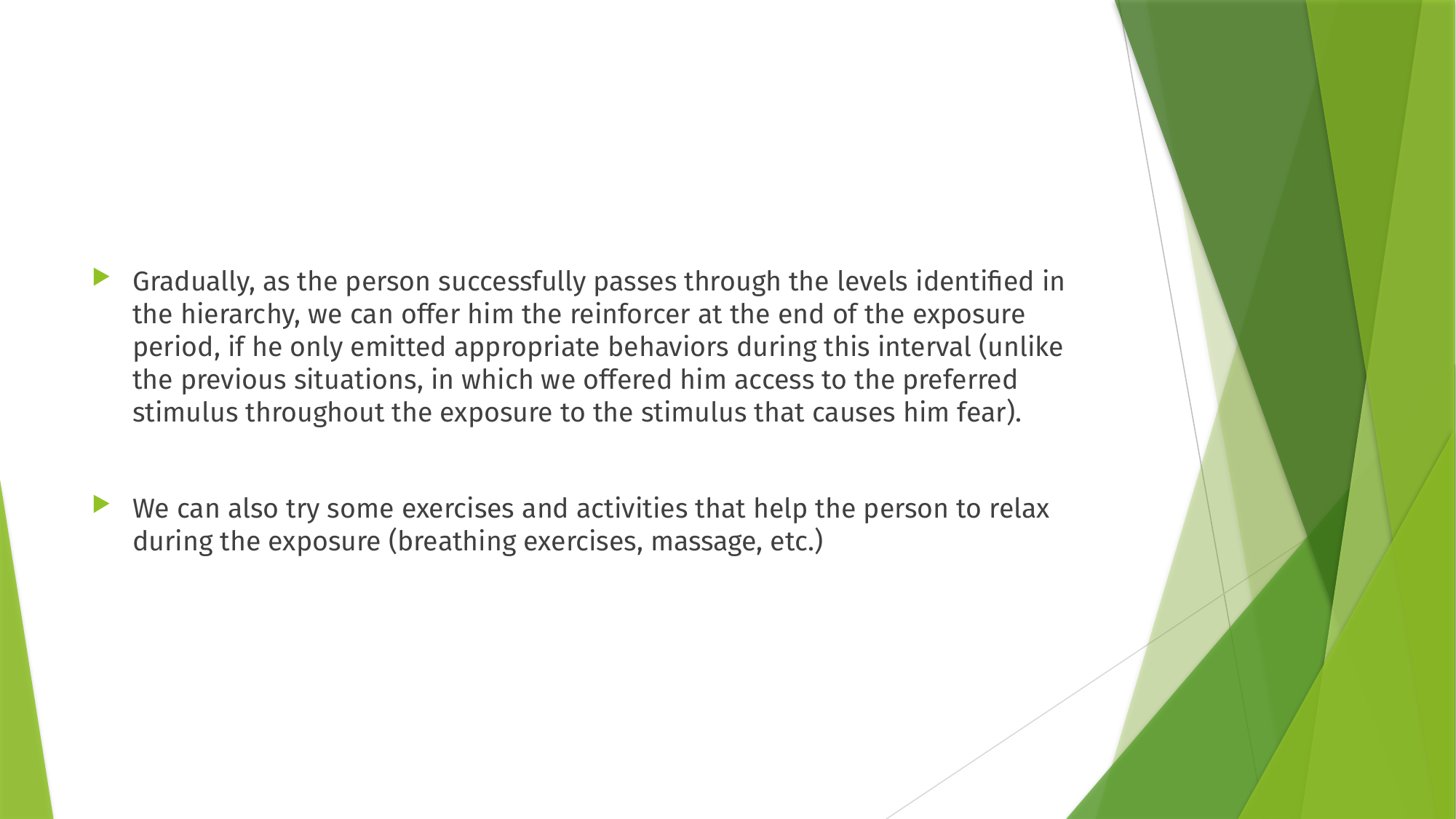

#
Gradually, as the person successfully passes through the levels identified in the hierarchy, we can offer him the reinforcer at the end of the exposure period, if he only emitted appropriate behaviors during this interval (unlike the previous situations, in which we offered him access to the preferred stimulus throughout the exposure to the stimulus that causes him fear).

We can also try some exercises and activities that help the person to relax during the exposure (breathing exercises, massage, etc.)